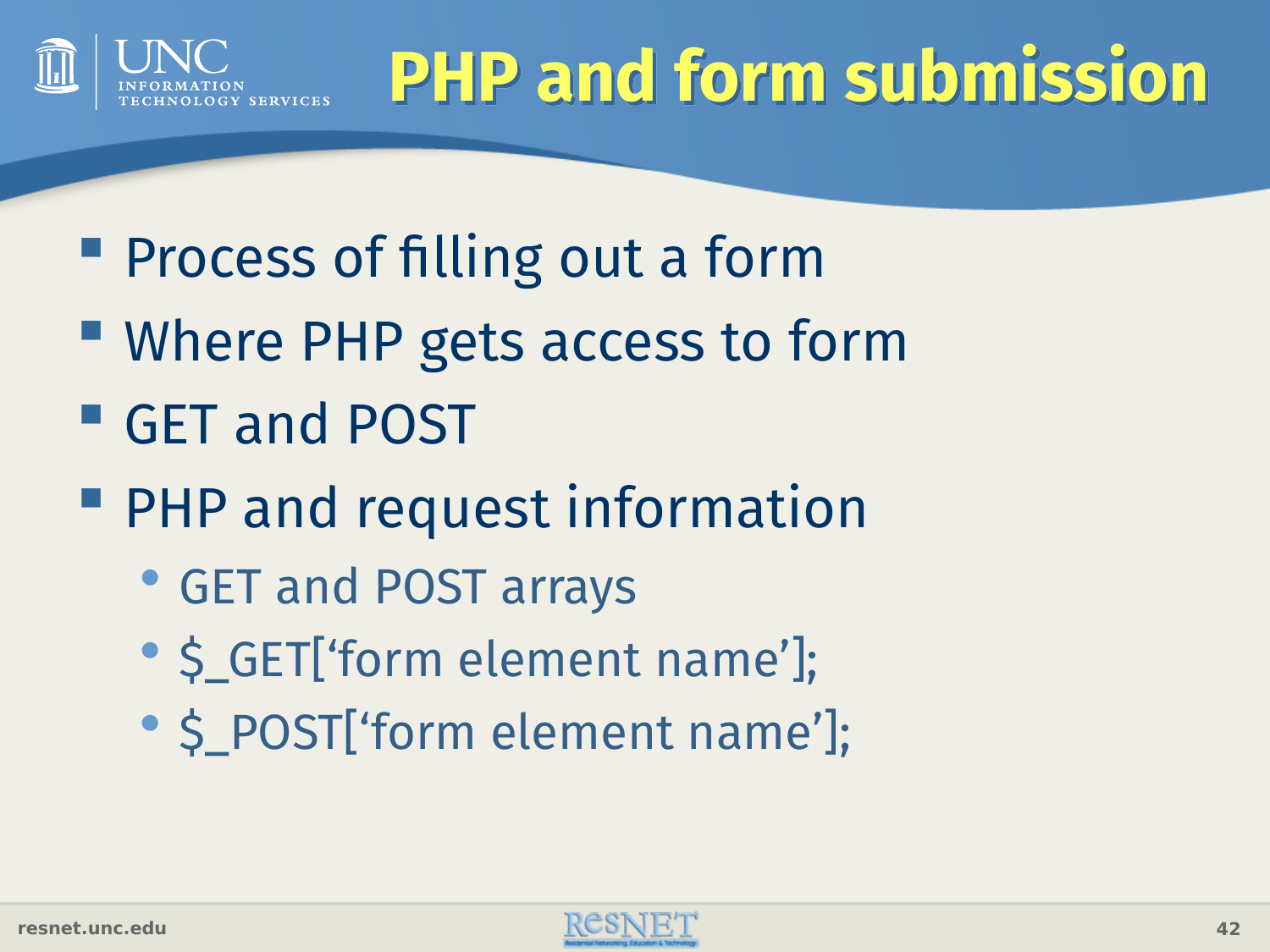

# PHP and form submission
Process of filling out a form
Where PHP gets access to form
GET and POST
PHP and request information
GET and POST arrays
$_GET[‘form element name’];
$_POST[‘form element name’];